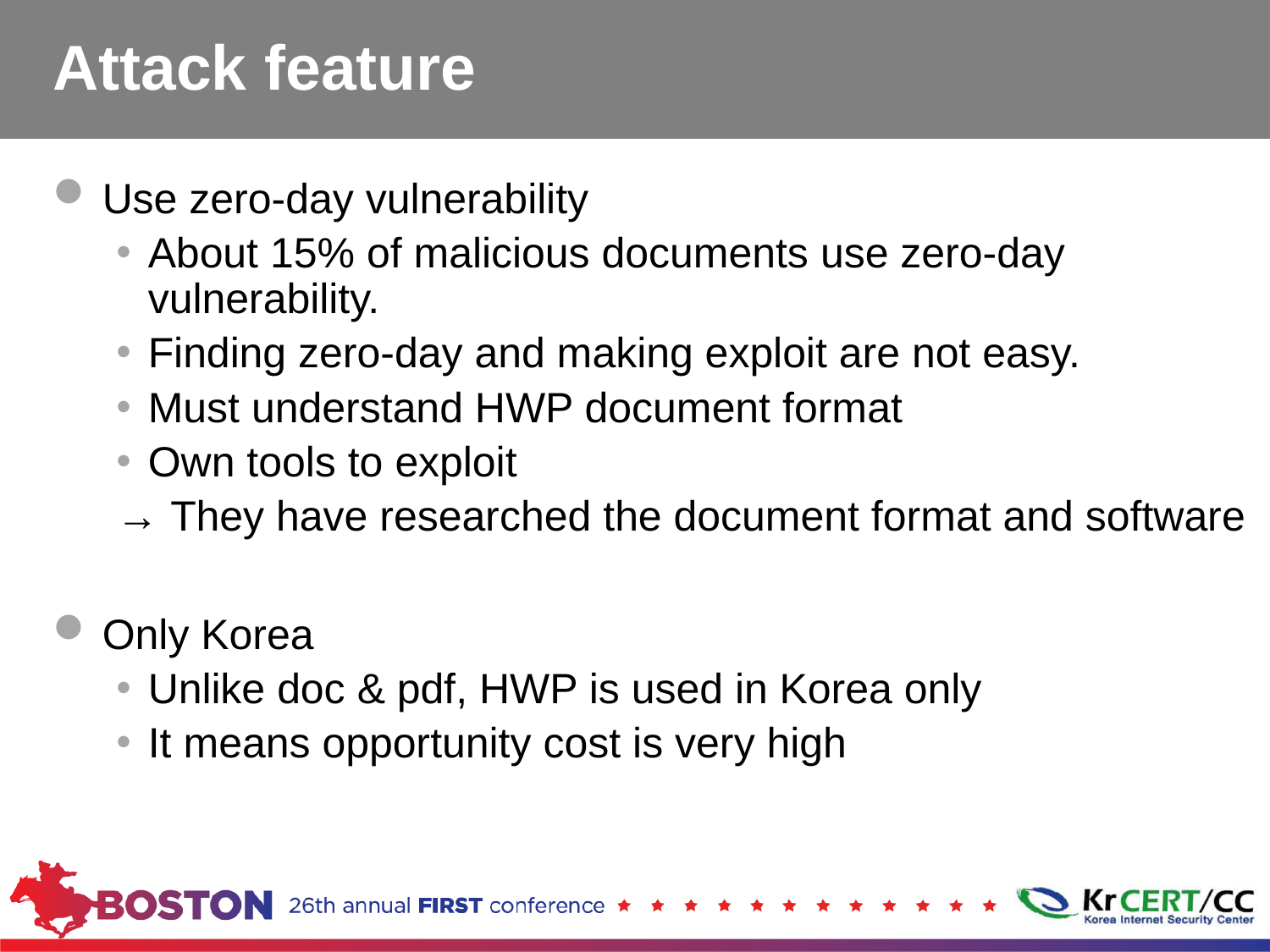

# Attack feature
Use zero-day vulnerability
About 15% of malicious documents use zero-day vulnerability.
Finding zero-day and making exploit are not easy.
Must understand HWP document format
Own tools to exploit
→ They have researched the document format and software

Only Korea
Unlike doc & pdf, HWP is used in Korea only
It means opportunity cost is very high